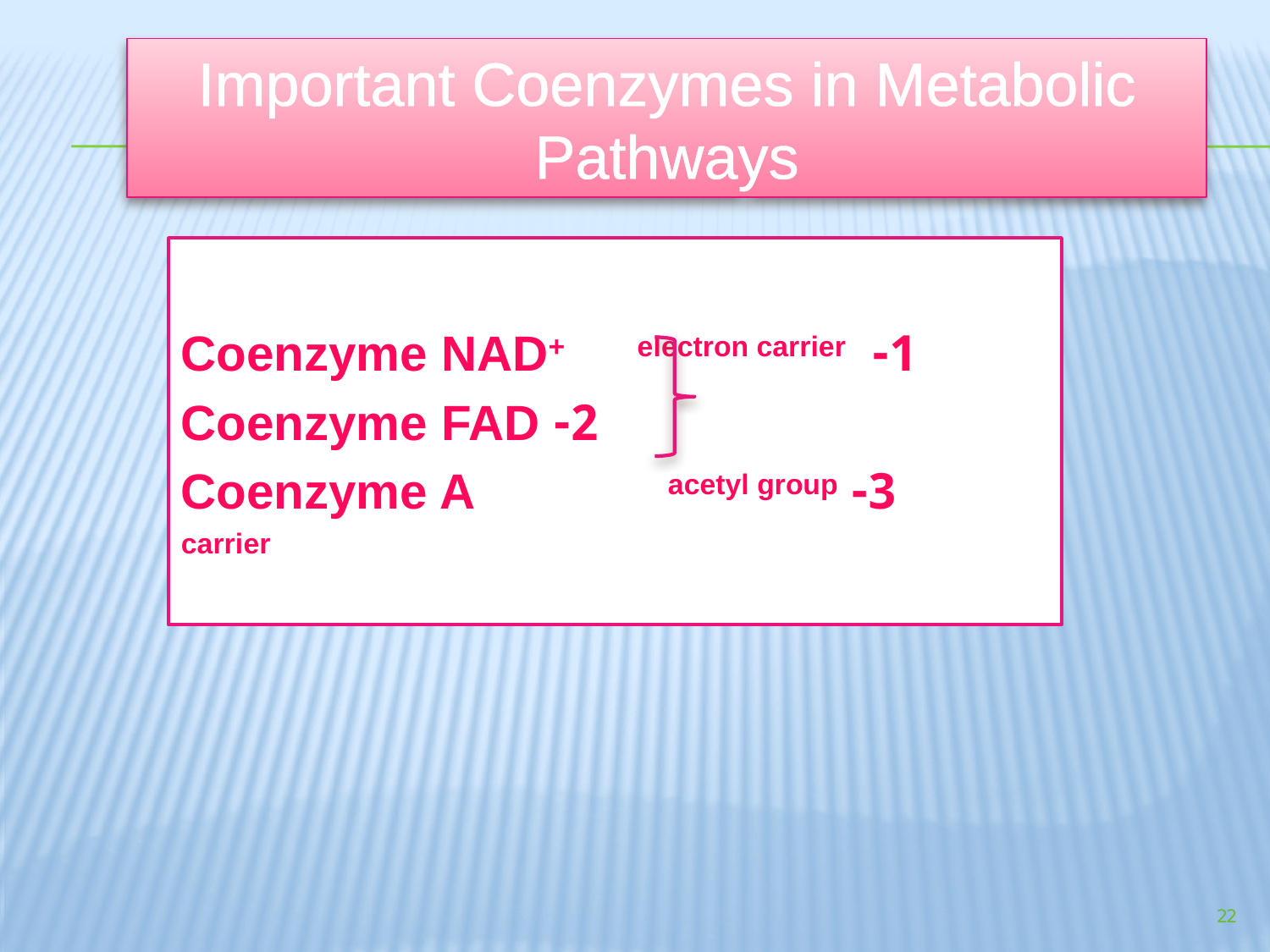

# Important Coenzymes in Metabolic Pathways

1-  Coenzyme NAD+         electron carrier
2- Coenzyme FAD
3- Coenzyme A              acetyl group carrier

22